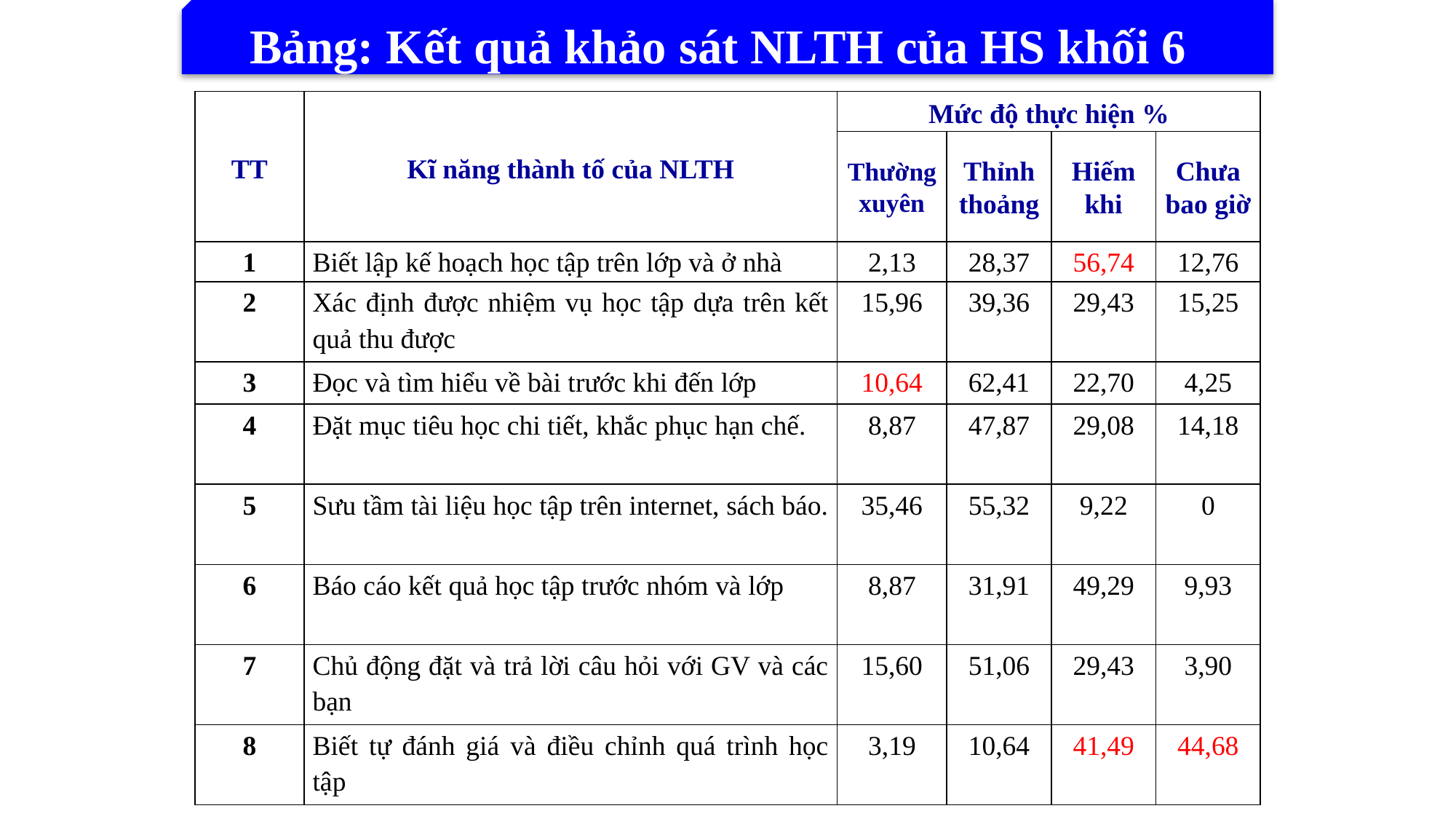

Bảng: Kết quả khảo sát NLTH của HS khối 6
| TT | Kĩ năng thành tố của NLTH | Mức độ thực hiện % |  |  |  |
| --- | --- | --- | --- | --- | --- |
|  |  | Thường xuyên | Thỉnh thoảng | Hiếm khi | Chưa bao giờ |
| 1 | Biết lập kế hoạch học tập trên lớp và ở nhà | 2,13 | 28,37 | 56,74 | 12,76 |
| 2 | Xác định được nhiệm vụ học tập dựa trên kết quả thu được | 15,96 | 39,36 | 29,43 | 15,25 |
| 3 | Đọc và tìm hiểu về bài trước khi đến lớp | 10,64 | 62,41 | 22,70 | 4,25 |
| 4 | Đặt mục tiêu học chi tiết, khắc phục hạn chế. | 8,87 | 47,87 | 29,08 | 14,18 |
| 5 | Sưu tầm tài liệu học tập trên internet, sách báo. | 35,46 | 55,32 | 9,22 | 0 |
| 6 | Báo cáo kết quả học tập trước nhóm và lớp | 8,87 | 31,91 | 49,29 | 9,93 |
| 7 | Chủ động đặt và trả lời câu hỏi với GV và các bạn | 15,60 | 51,06 | 29,43 | 3,90 |
| 8 | Biết tự đánh giá và điều chỉnh quá trình học tập | 3,19 | 10,64 | 41,49 | 44,68 |